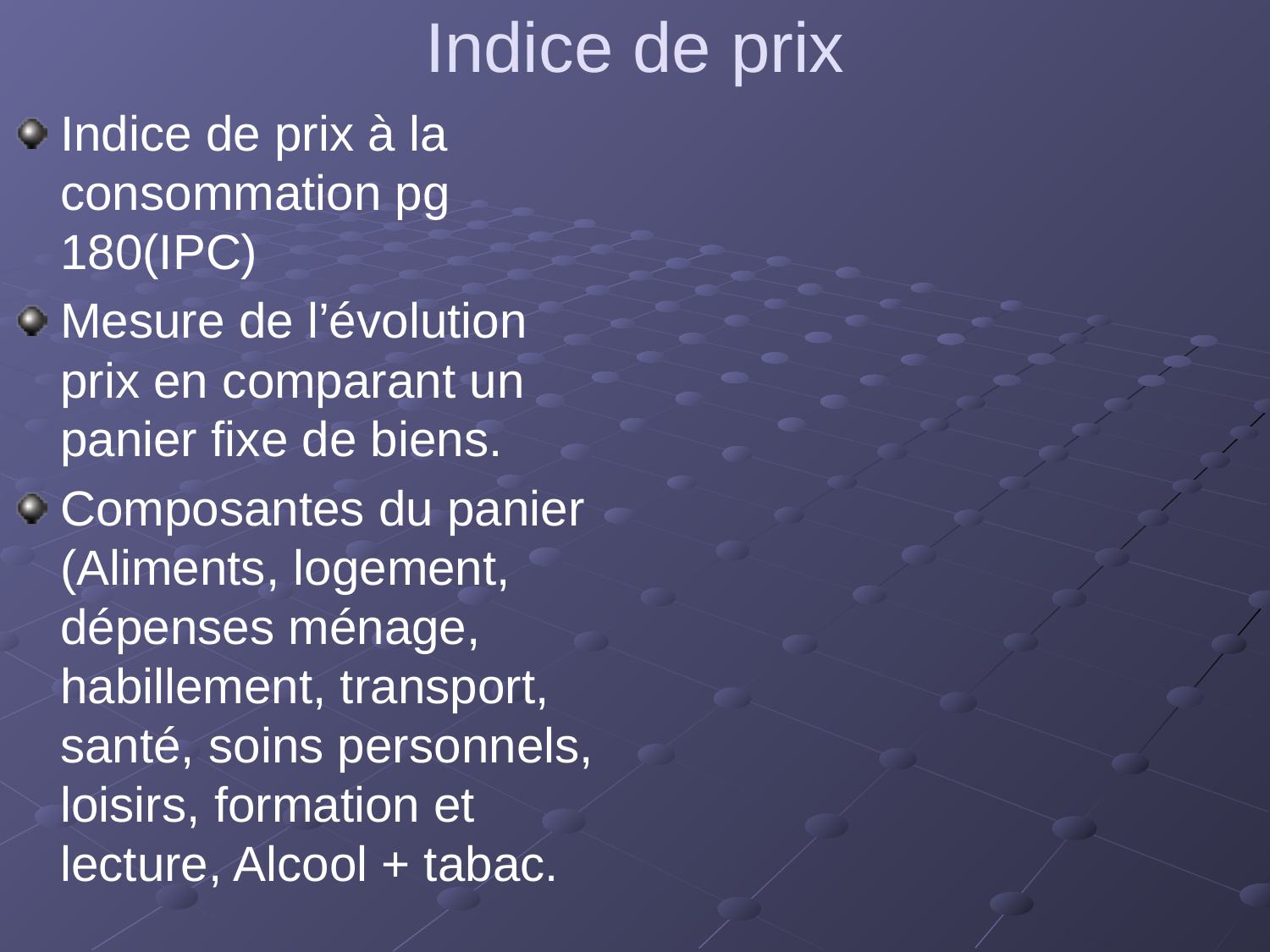

# Indice de prix
Indice de prix à la consommation pg 180(IPC)
Mesure de l’évolution prix en comparant un panier fixe de biens.
Composantes du panier (Aliments, logement, dépenses ménage, habillement, transport, santé, soins personnels, loisirs, formation et lecture, Alcool + tabac.